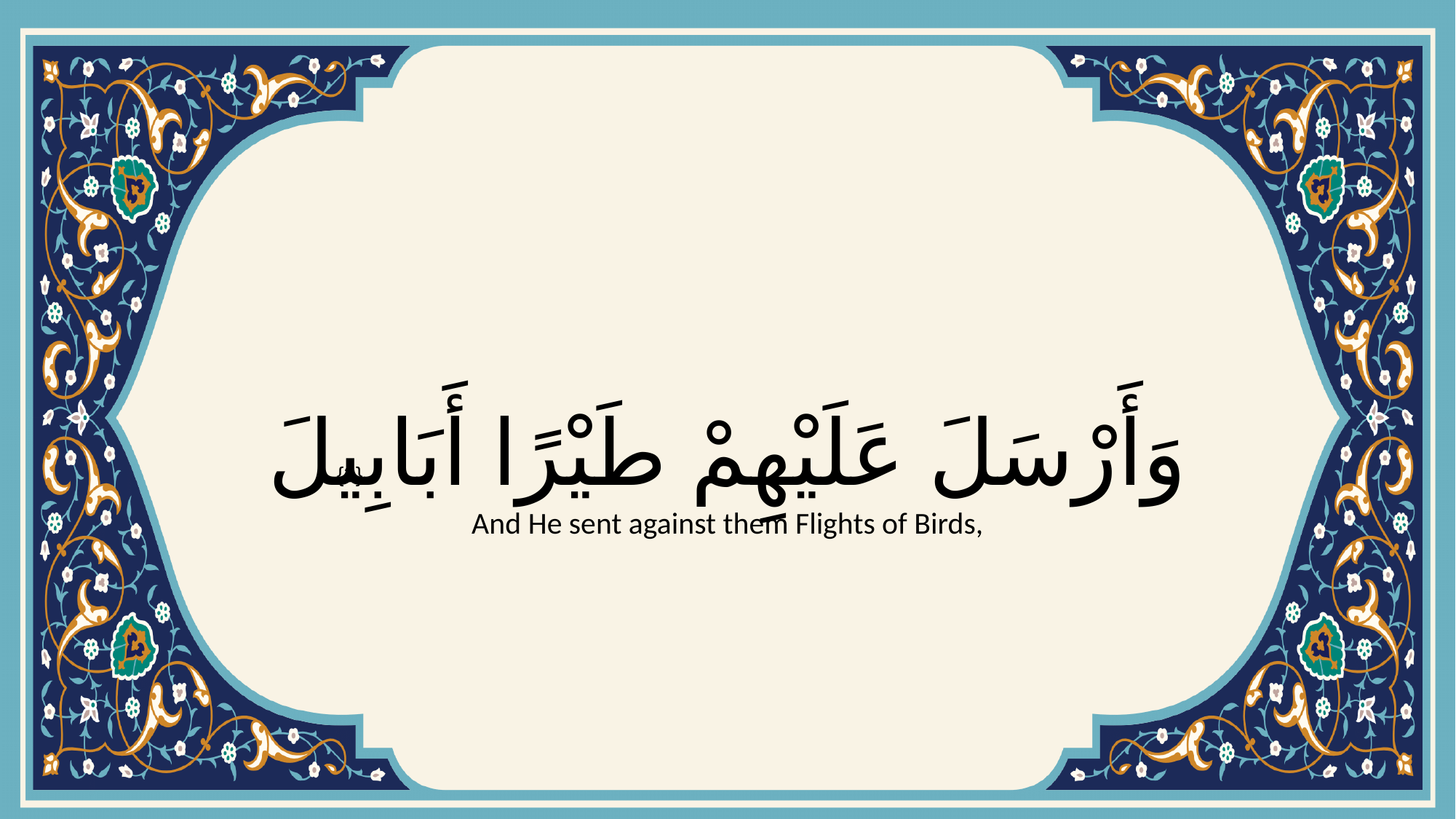

# وَأَرْسَلَ عَلَيْهِمْ طَيْرًا أَبَابِيلَ
{3}
And He sent against them Flights of Birds,